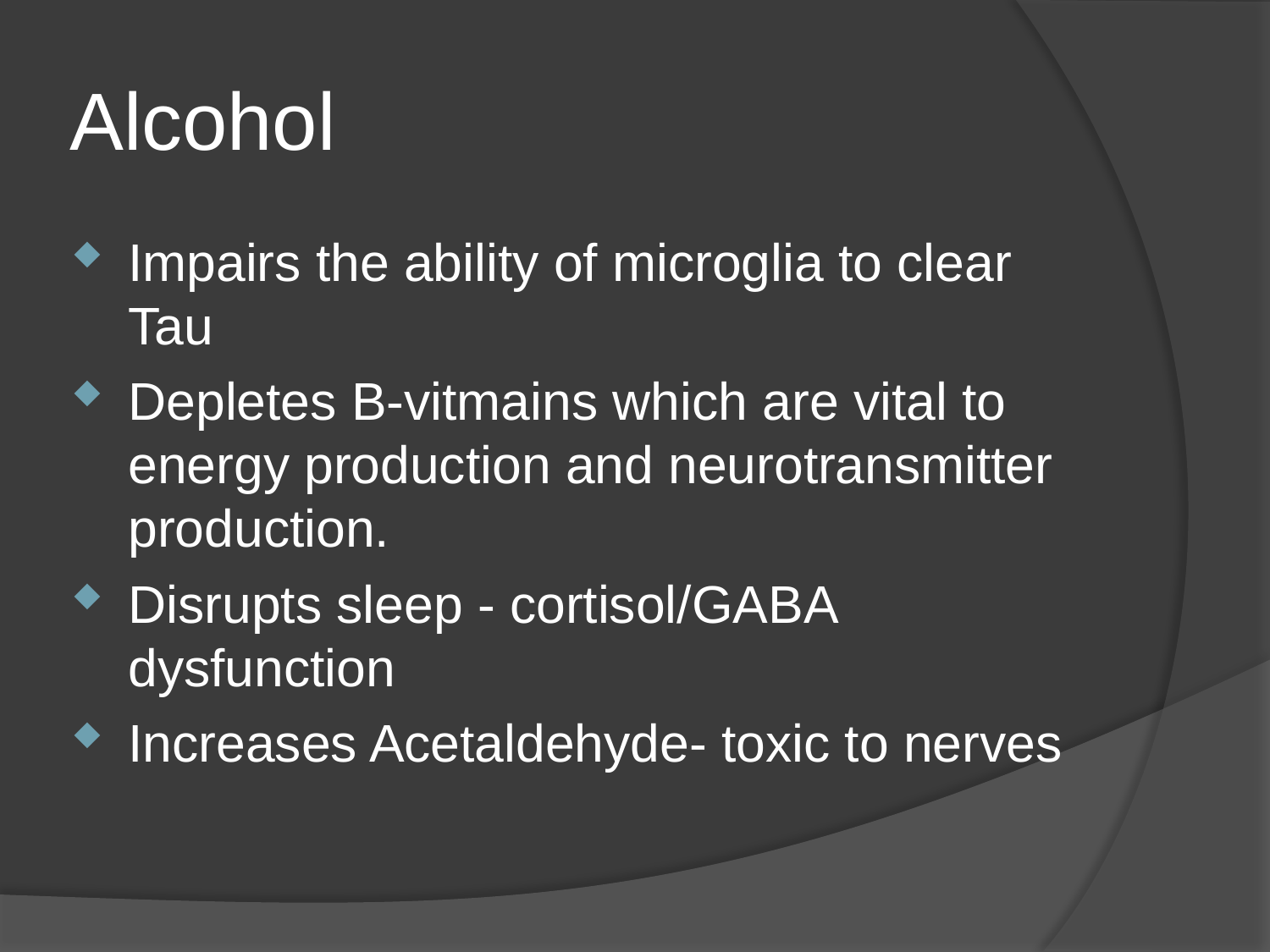

# Alcohol
Impairs the ability of microglia to clear Tau
Depletes B-vitmains which are vital to energy production and neurotransmitter production.
Disrupts sleep - cortisol/GABA dysfunction
Increases Acetaldehyde- toxic to nerves